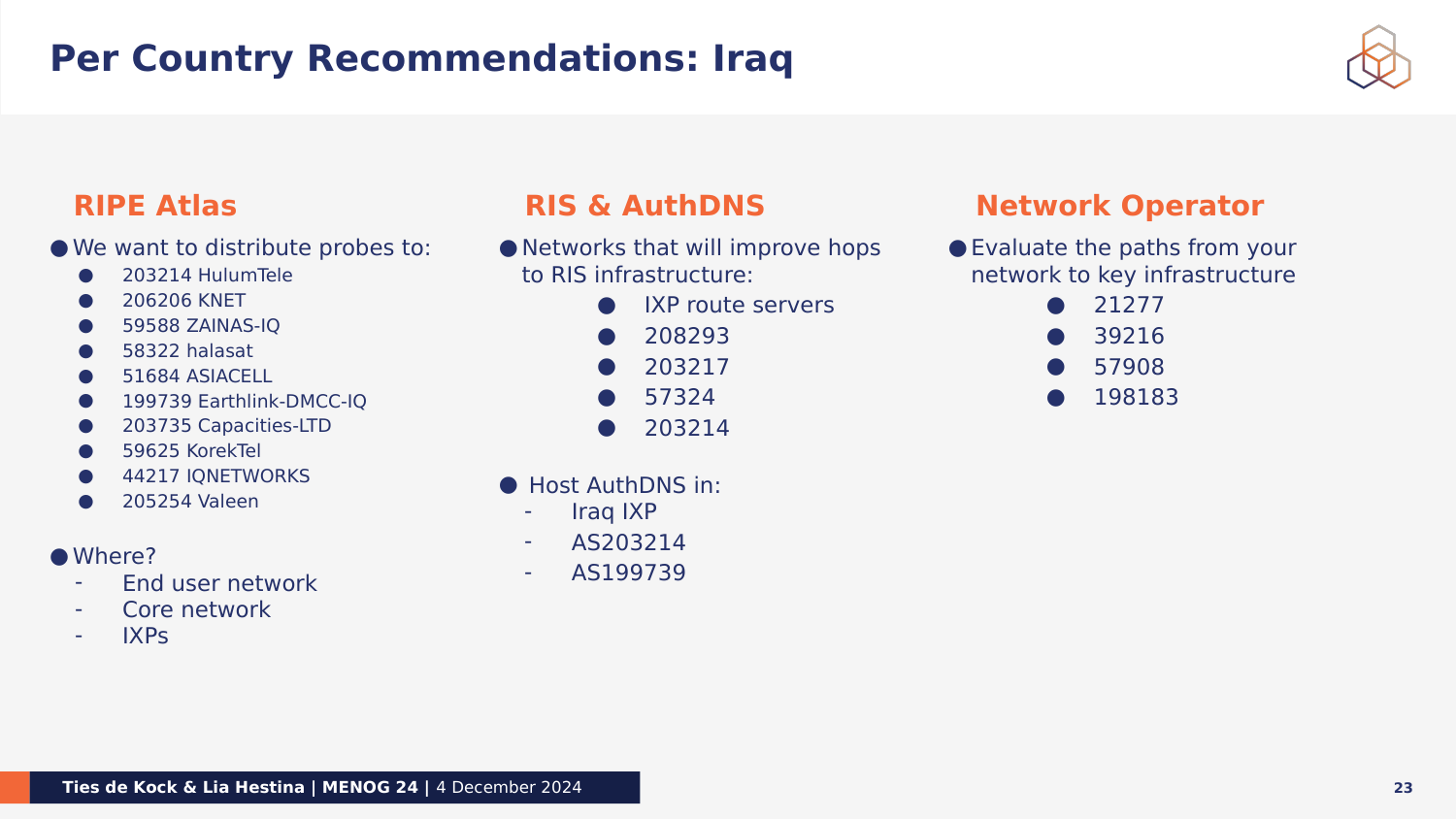

# Per Country Recommendations: Iraq
RIPE Atlas
RIS & AuthDNS
Network Operator
Evaluate the paths from your network to key infrastructure
21277
39216
57908
198183

We want to distribute probes to:
203214 HulumTele
206206 KNET
59588 ZAINAS-IQ
58322 halasat
51684 ASIACELL
199739 Earthlink-DMCC-IQ
203735 Capacities-LTD
59625 KorekTel
44217 IQNETWORKS
205254 Valeen

Where?
End user network
Core network
IXPs

Networks that will improve hops to RIS infrastructure:
IXP route servers
208293
203217
57324
203214

 Host AuthDNS in:
Iraq IXP
AS203214
AS199739
23